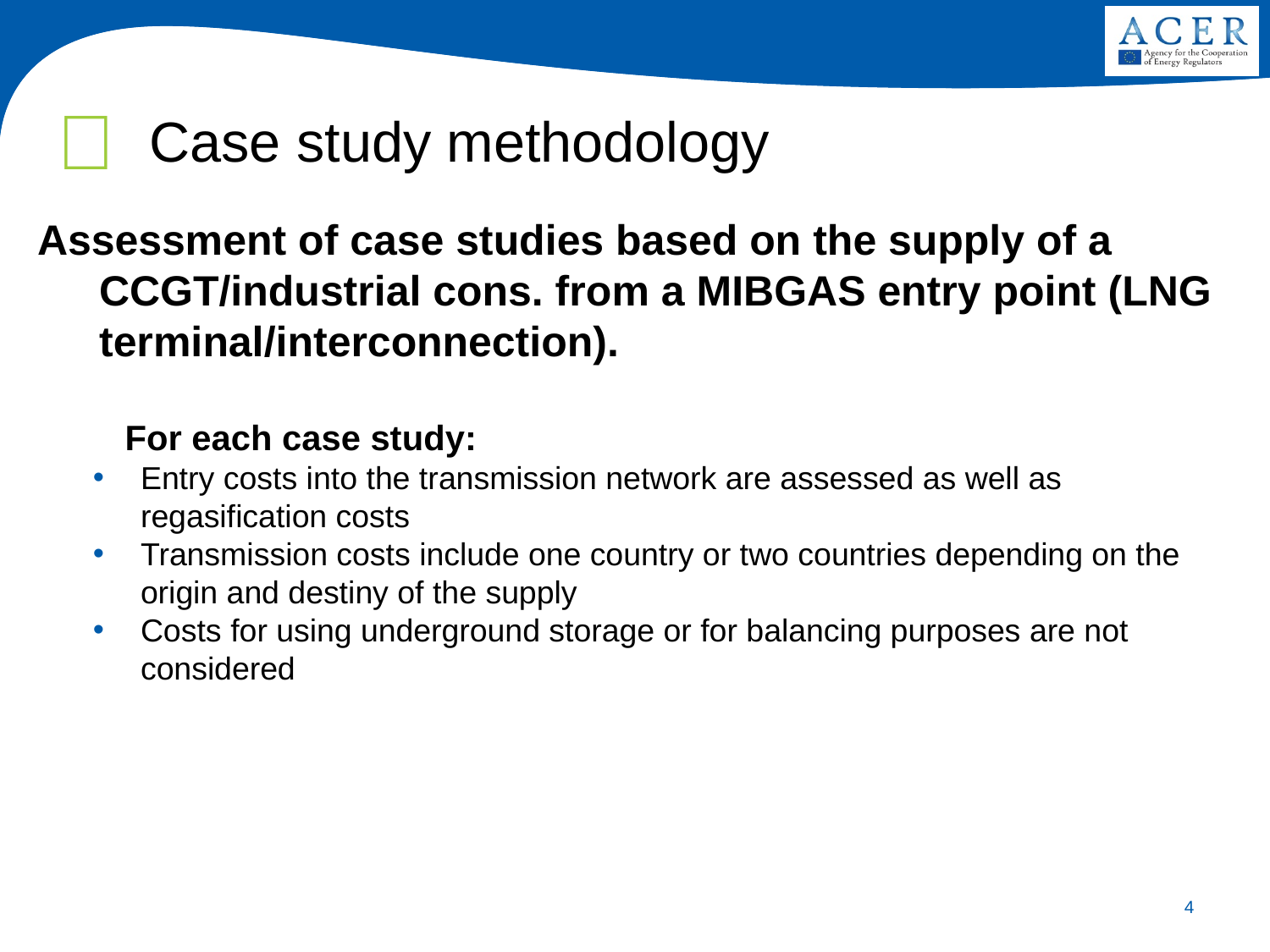

# Case study methodology
Assessment of case studies based on the supply of a CCGT/industrial cons. from a MIBGAS entry point (LNG terminal/interconnection).

For each case study:
Entry costs into the transmission network are assessed as well as regasification costs
Transmission costs include one country or two countries depending on the origin and destiny of the supply
Costs for using underground storage or for balancing purposes are not considered